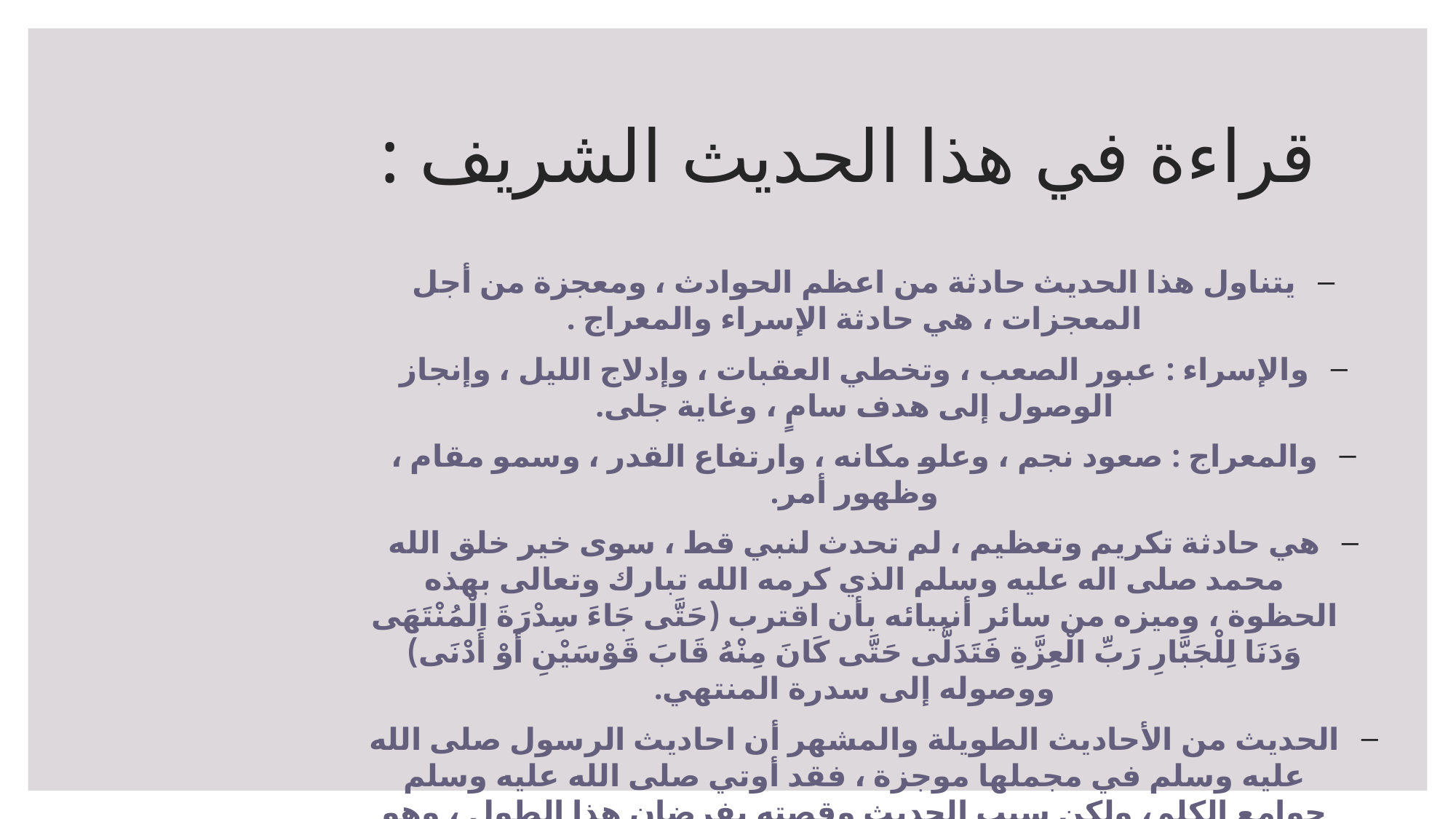

# قراءة في هذا الحديث الشريف :
يتناول هذا الحديث حادثة من اعظم الحوادث ، ومعجزة من أجل المعجزات ، هي حادثة الإسراء والمعراج .
والإسراء : عبور الصعب ، وتخطي العقبات ، وإدلاج الليل ، وإنجاز الوصول إلى هدف سامٍ ، وغاية جلى.
والمعراج : صعود نجم ، وعلو مكانه ، وارتفاع القدر ، وسمو مقام ، وظهور أمر.
هي حادثة تكريم وتعظيم ، لم تحدث لنبي قط ، سوى خير خلق الله محمد صلى اله عليه وسلم الذي كرمه الله تبارك وتعالى بهذه الحظوة ، وميزه من سائر أنبيائه بأن اقترب (حَتَّى جَاءَ سِدْرَةَ الْمُنْتَهَى وَدَنَا لِلْجَبَّارِ رَبِّ الْعِزَّةِ فَتَدَلَّى حَتَّى كَانَ مِنْهُ قَابَ قَوْسَيْنِ أَوْ أَدْنَى) ووصوله إلى سدرة المنتهي.
الحديث من الأحاديث الطويلة والمشهر أن احاديث الرسول صلى الله عليه وسلم في مجملها موجزة ، فقد أوتي صلى الله عليه وسلم جوامع الكلم، ولكن سبب الحديث وقصته يفرضان هذا الطول ، وهو طول نسبي إذا قيس بإنجازاته ، وما تم في هذه الليلة المباركة ، فما حصل وتم ، وما نوقش وفرض يحتاج إلى أطول من ذلك بكثير.